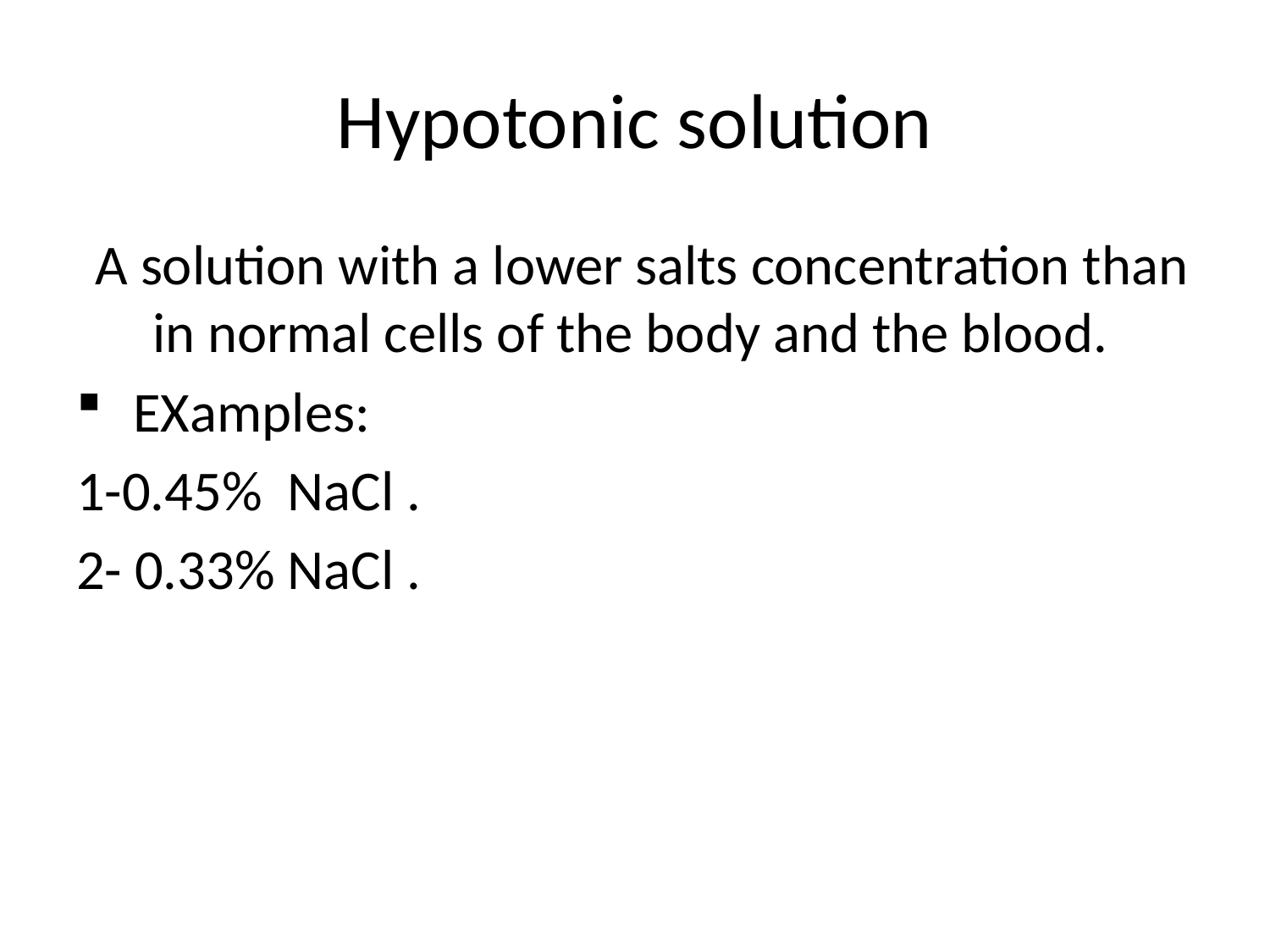

# Hypotonic solution
A solution with a lower salts concentration than in normal cells of the body and the blood.
EXamples:
1-0.45%  NaCl .
2- 0.33% NaCl .